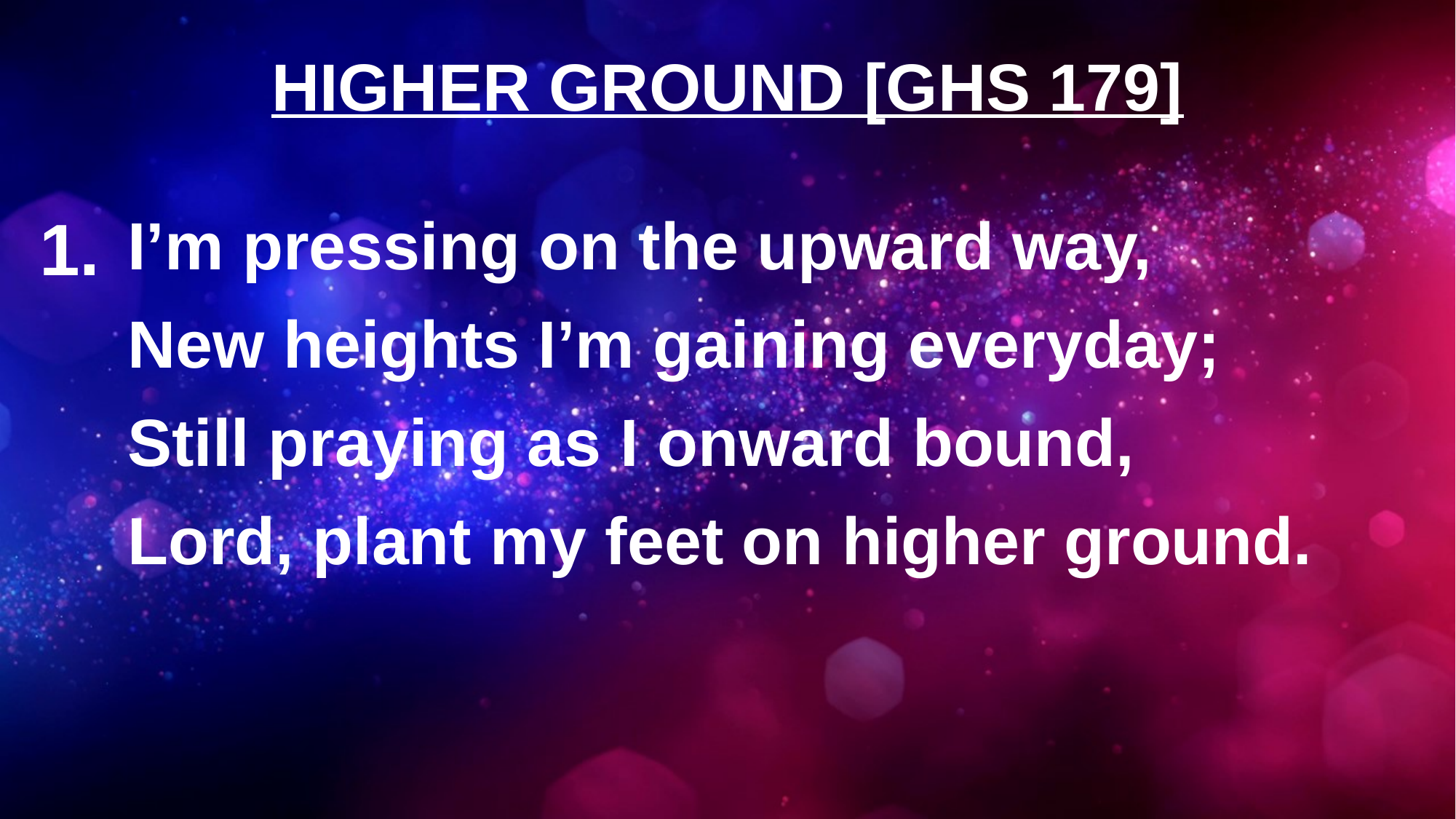

# HIGHER GROUND [GHS 179]
1.
I’m pressing on the upward way,
New heights I’m gaining everyday;
Still praying as I onward bound,
Lord, plant my feet on higher ground.